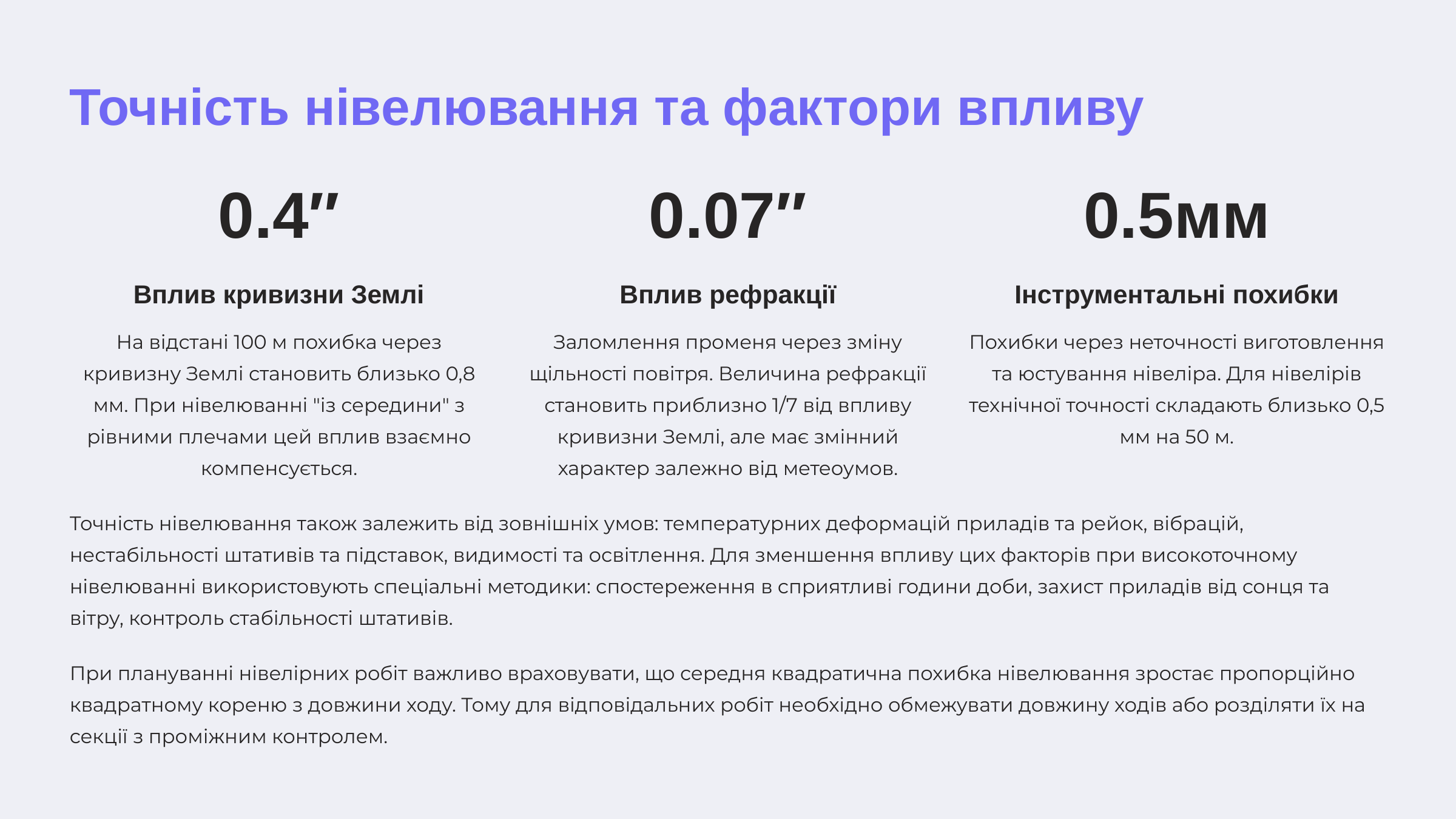

Точність нівелювання та фактори впливу
0.4″
0.07″
0.5мм
Вплив кривизни Землі
Вплив рефракції
Інструментальні похибки
На відстані 100 м похибка через кривизну Землі становить близько 0,8 мм. При нівелюванні "із середини" з рівними плечами цей вплив взаємно компенсується.
Заломлення променя через зміну щільності повітря. Величина рефракції становить приблизно 1/7 від впливу кривизни Землі, але має змінний характер залежно від метеоумов.
Похибки через неточності виготовлення та юстування нівеліра. Для нівелірів технічної точності складають близько 0,5 мм на 50 м.
Точність нівелювання також залежить від зовнішніх умов: температурних деформацій приладів та рейок, вібрацій, нестабільності штативів та підставок, видимості та освітлення. Для зменшення впливу цих факторів при високоточному нівелюванні використовують спеціальні методики: спостереження в сприятливі години доби, захист приладів від сонця та вітру, контроль стабільності штативів.
При плануванні нівелірних робіт важливо враховувати, що середня квадратична похибка нівелювання зростає пропорційно квадратному кореню з довжини ходу. Тому для відповідальних робіт необхідно обмежувати довжину ходів або розділяти їх на секції з проміжним контролем.